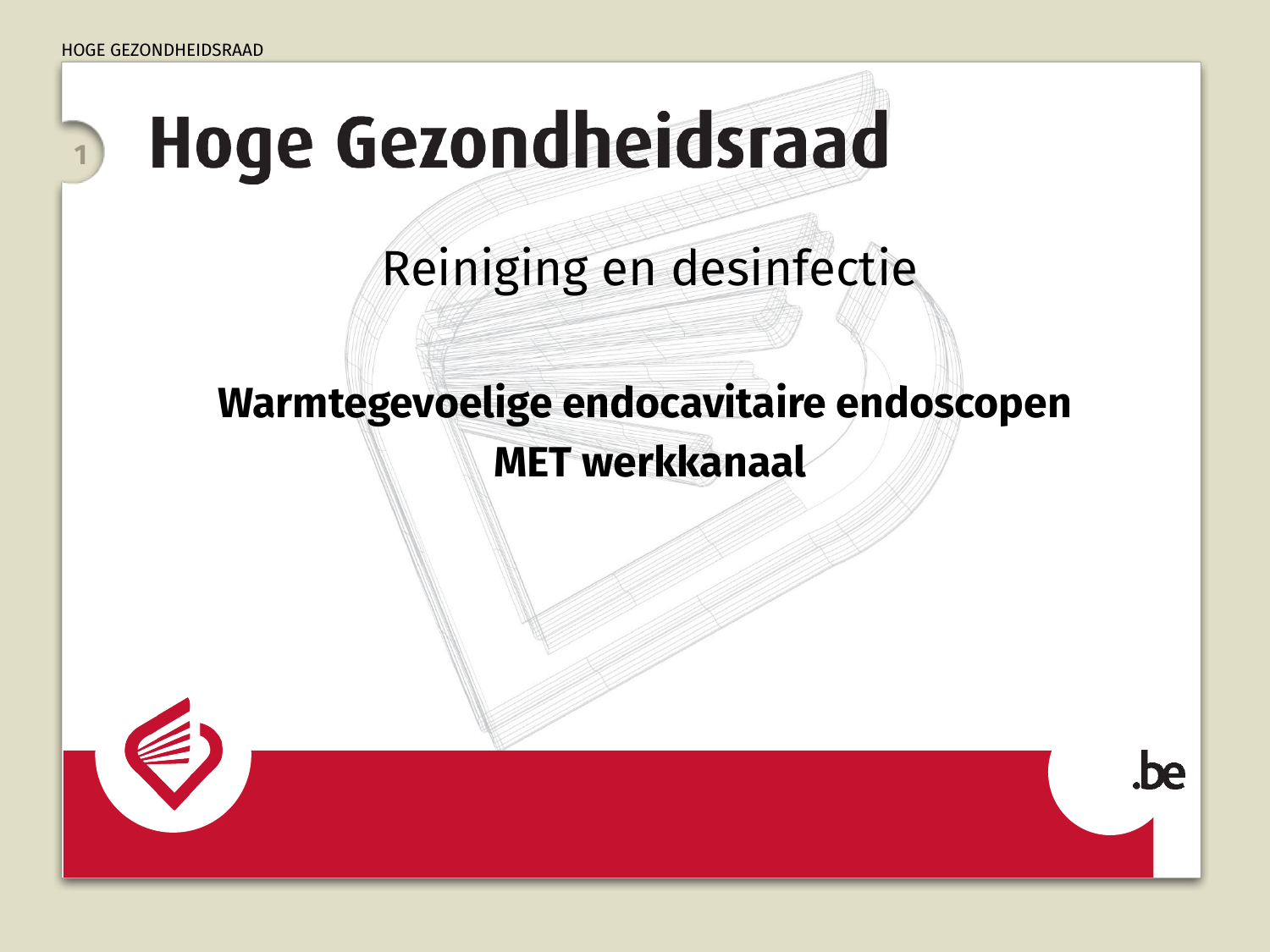

1
# Reiniging en desinfectie
Warmtegevoelige endocavitaire endoscopen
MET werkkanaal